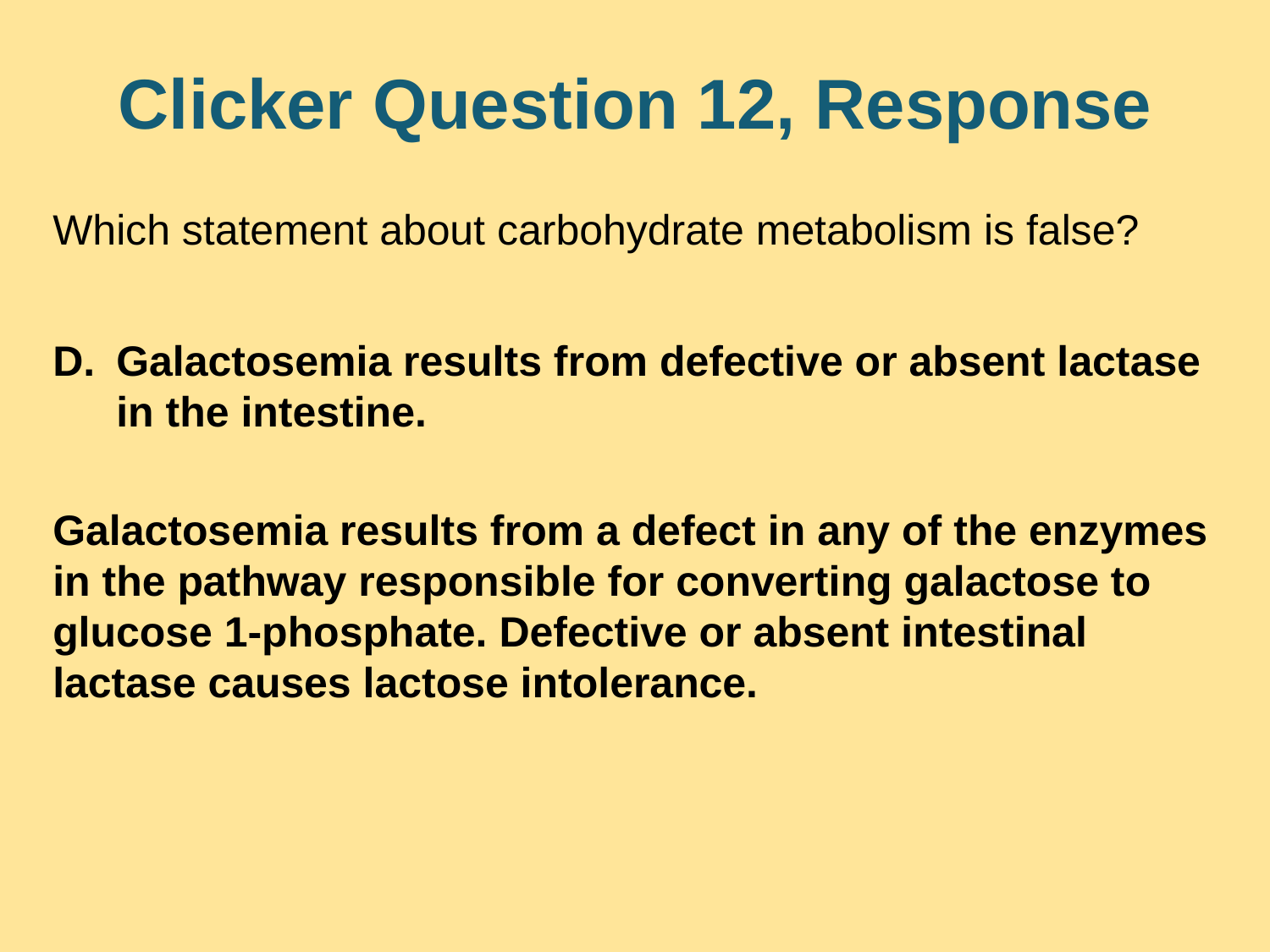

# Clicker Question 12, Response
Which statement about carbohydrate metabolism is false?

Galactosemia results from defective or absent lactase in the intestine.

Galactosemia results from a defect in any of the enzymes in the pathway responsible for converting galactose to glucose 1-phosphate. Defective or absent intestinal lactase causes lactose intolerance.